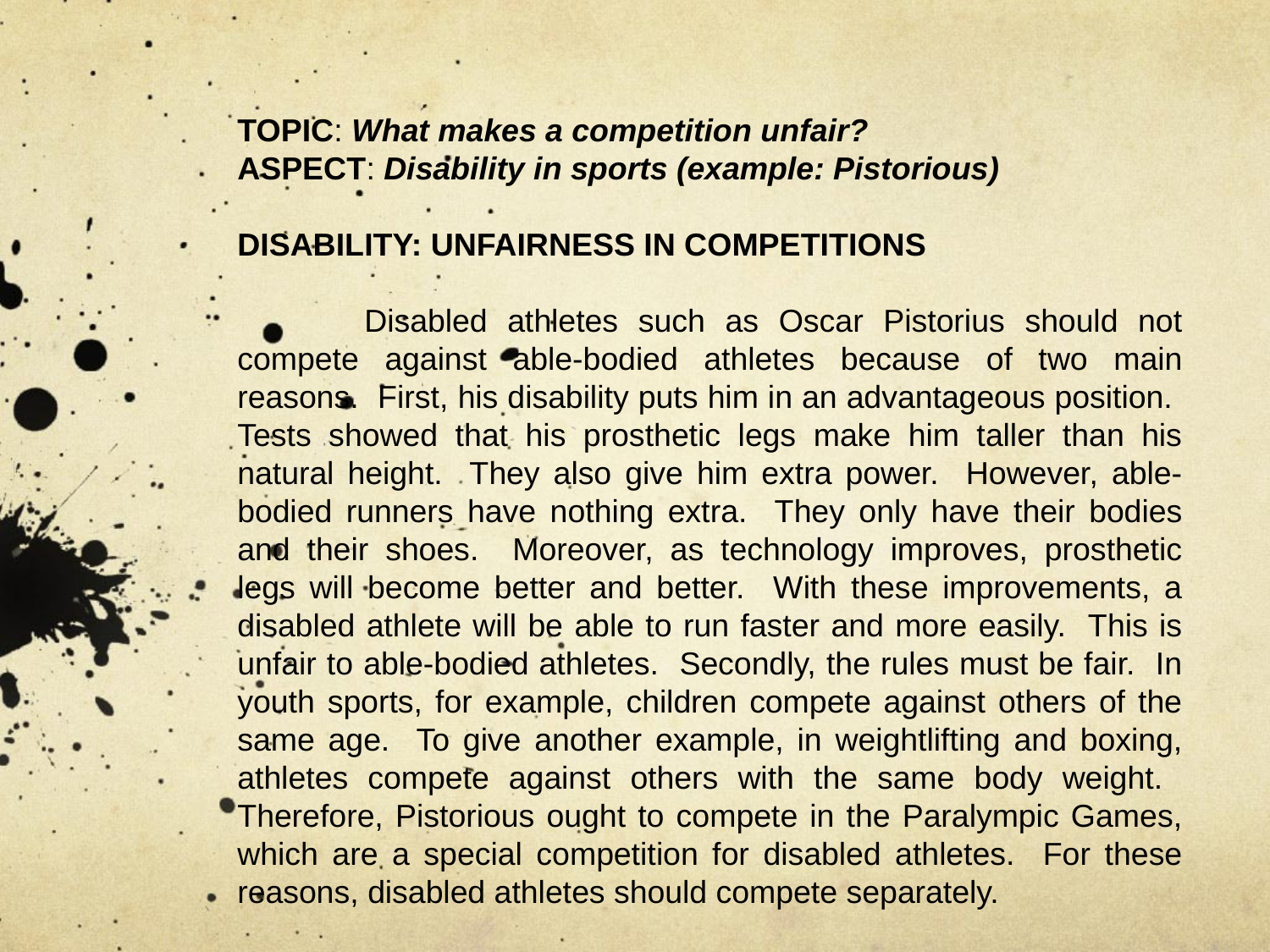

TOPIC: What makes a competition unfair?
ASPECT: Disability in sports (example: Pistorious)

DISABILITY: UNFAIRNESS IN COMPETITIONS
	Disabled athletes such as Oscar Pistorius should not compete against able-bodied athletes because of two main reasons.  First, his disability puts him in an advantageous position.  Tests showed that his prosthetic legs make him taller than his natural height.  They also give him extra power.  However, able-bodied runners have nothing extra.  They only have their bodies and their shoes.  Moreover, as technology improves, prosthetic legs will become better and better.  With these improvements, a disabled athlete will be able to run faster and more easily.  This is unfair to able-bodied athletes.  Secondly, the rules must be fair.  In youth sports, for example, children compete against others of the same age.  To give another example, in weightlifting and boxing, athletes compete against others with the same body weight.  Therefore, Pistorious ought to compete in the Paralympic Games, which are a special competition for disabled athletes.  For these reasons, disabled athletes should compete separately.